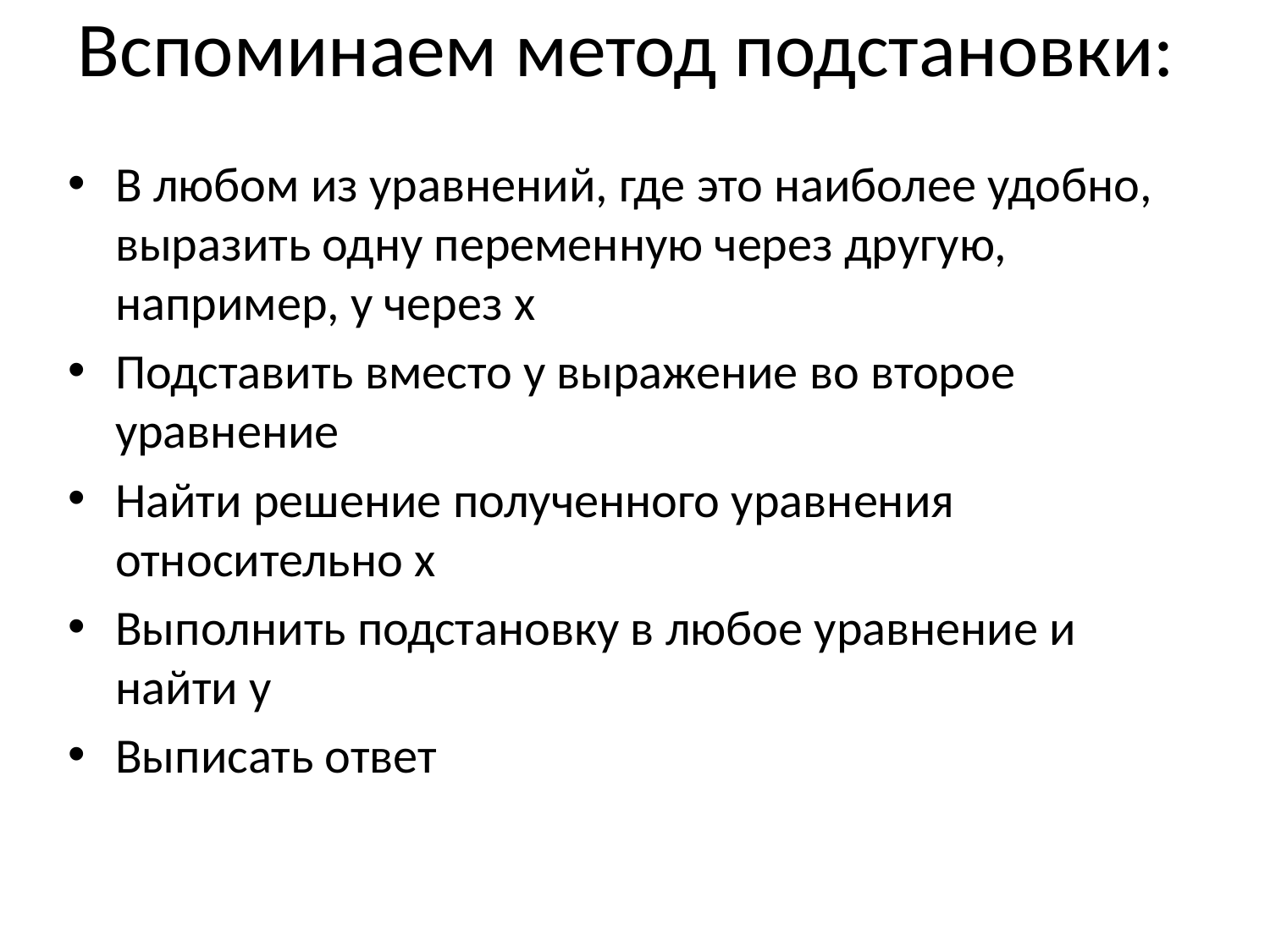

Вспоминаем метод подстановки:
В любом из уравнений, где это наиболее удобно, выразить одну переменную через другую, например, у через х
Подставить вместо у выражение во второе уравнение
Найти решение полученного уравнения относительно х
Выполнить подстановку в любое уравнение и найти у
Выписать ответ